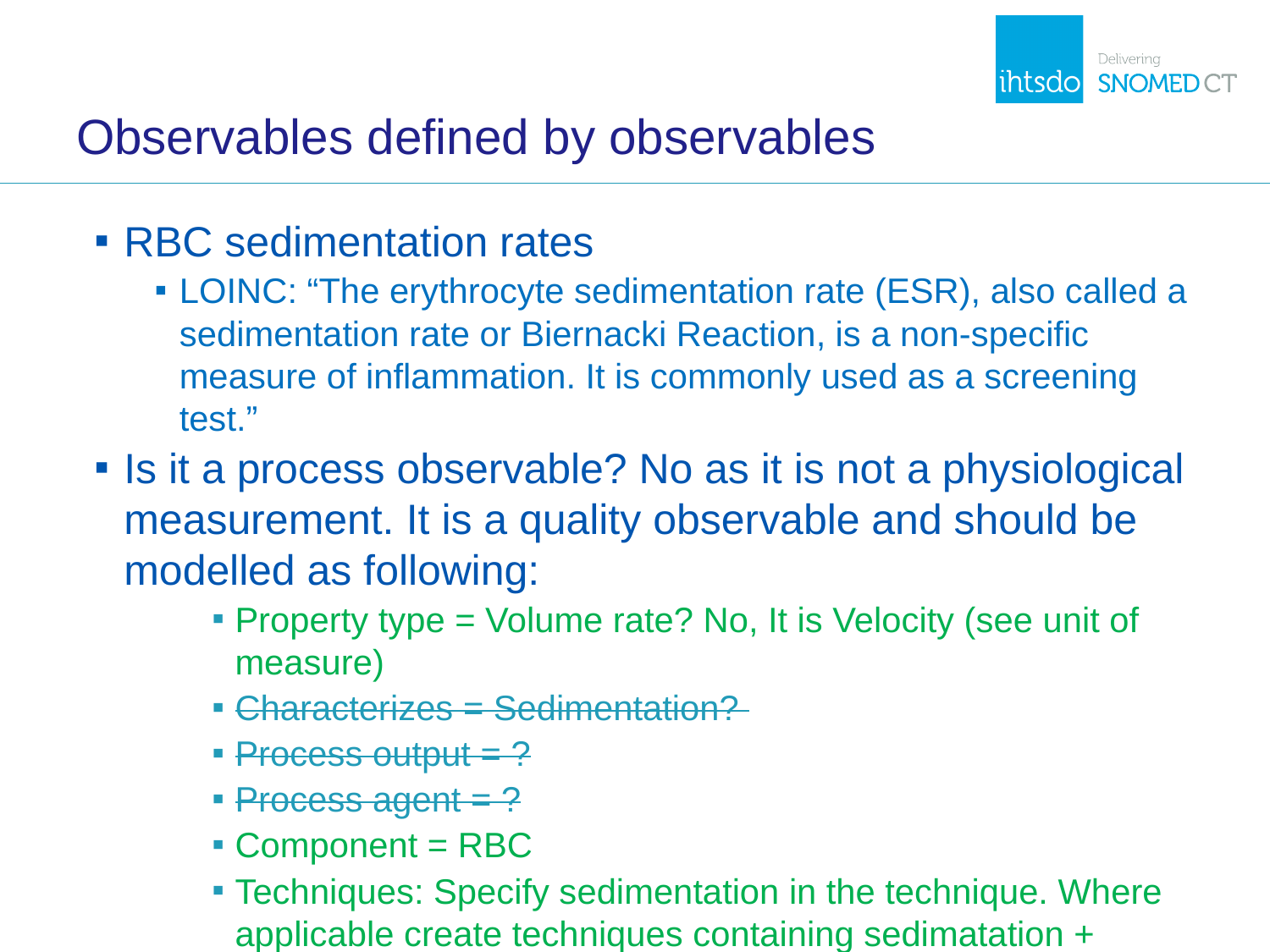

# Observables defined by observables
RBC sedimentation rates
LOINC: “The erythrocyte sedimentation rate (ESR), also called a sedimentation rate or Biernacki Reaction, is a non-specific measure of inflammation. It is commonly used as a screening test.”
Is it a process observable? No as it is not a physiological measurement. It is a quality observable and should be modelled as following:
Property type = Volume rate? No, It is Velocity (see unit of measure)
Characterizes = Sedimentation?
Process output = ?
Process agent = ?
Component = RBC
Techniques: Specify sedimentation in the technique. Where applicable create techniques containing sedimatation + Westergren, Wintrobe, Zetafuge.
Mark these concepts as primitive